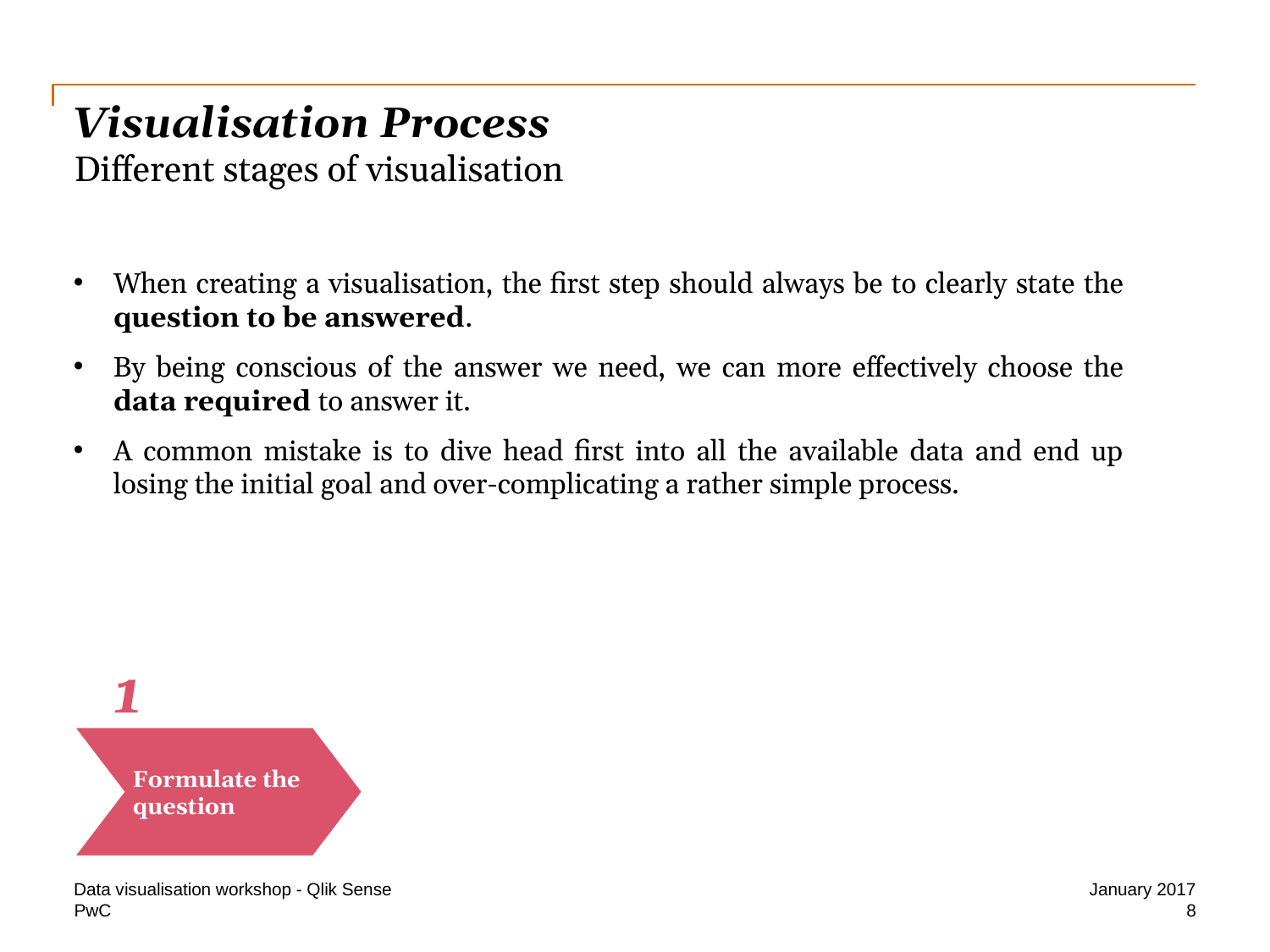

# Visualisation Process Different stages of visualisation
When creating a visualisation, the first step should always be to clearly state the question to be answered.
By being conscious of the answer we need, we can more effectively choose the data required to answer it.
A common mistake is to dive head first into all the available data and end up losing the initial goal and over-complicating a rather simple process.
1
Formulate the question
Data visualisation workshop - Qlik Sense
January 2017
8